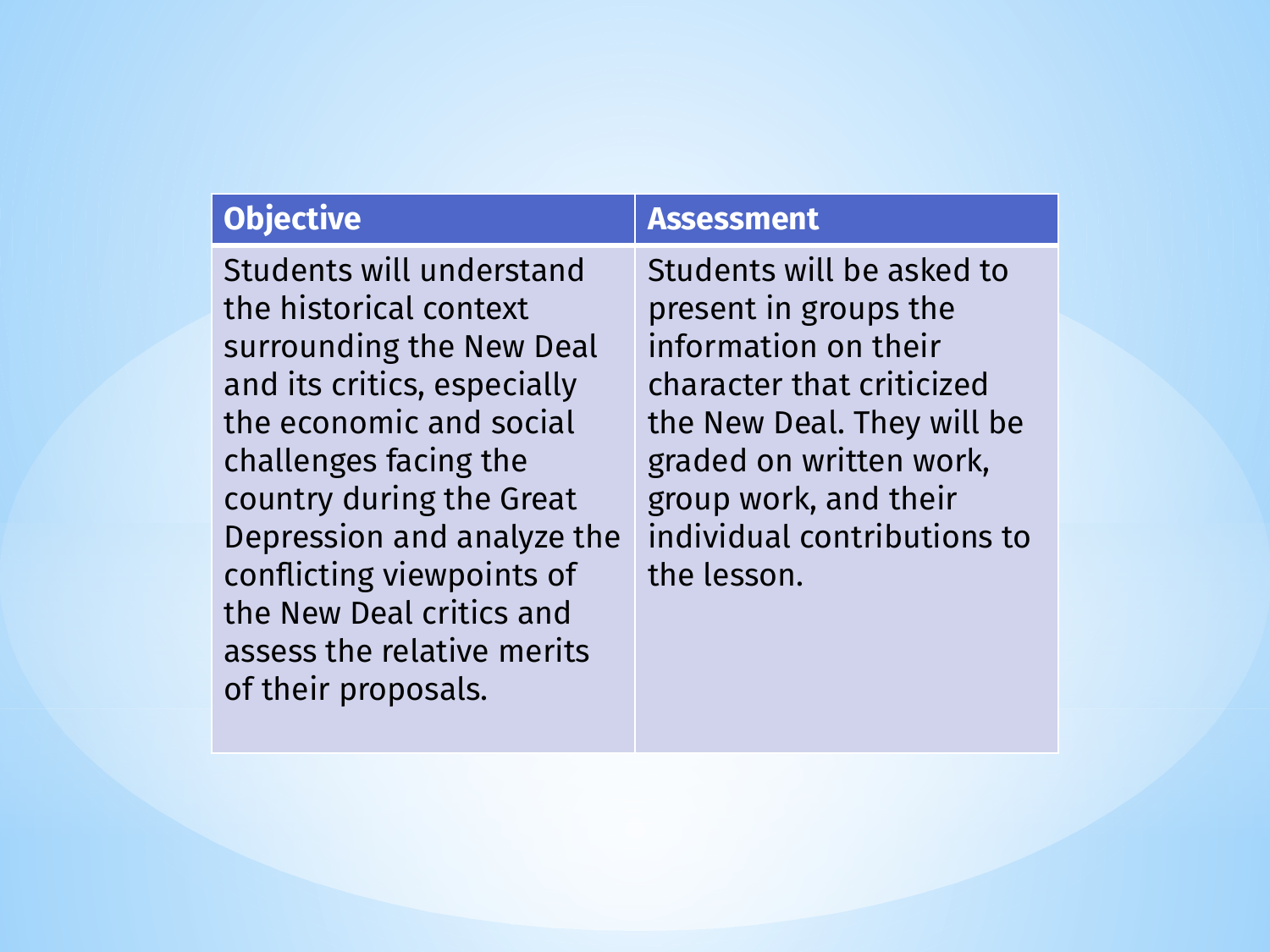

| Objective | Assessment |
| --- | --- |
| Students will understand the historical context surrounding the New Deal and its critics, especially the economic and social challenges facing the country during the Great Depression and analyze the conflicting viewpoints of the New Deal critics and assess the relative merits of their proposals. | Students will be asked to present in groups the information on their character that criticized the New Deal. They will be graded on written work, group work, and their individual contributions to the lesson. |